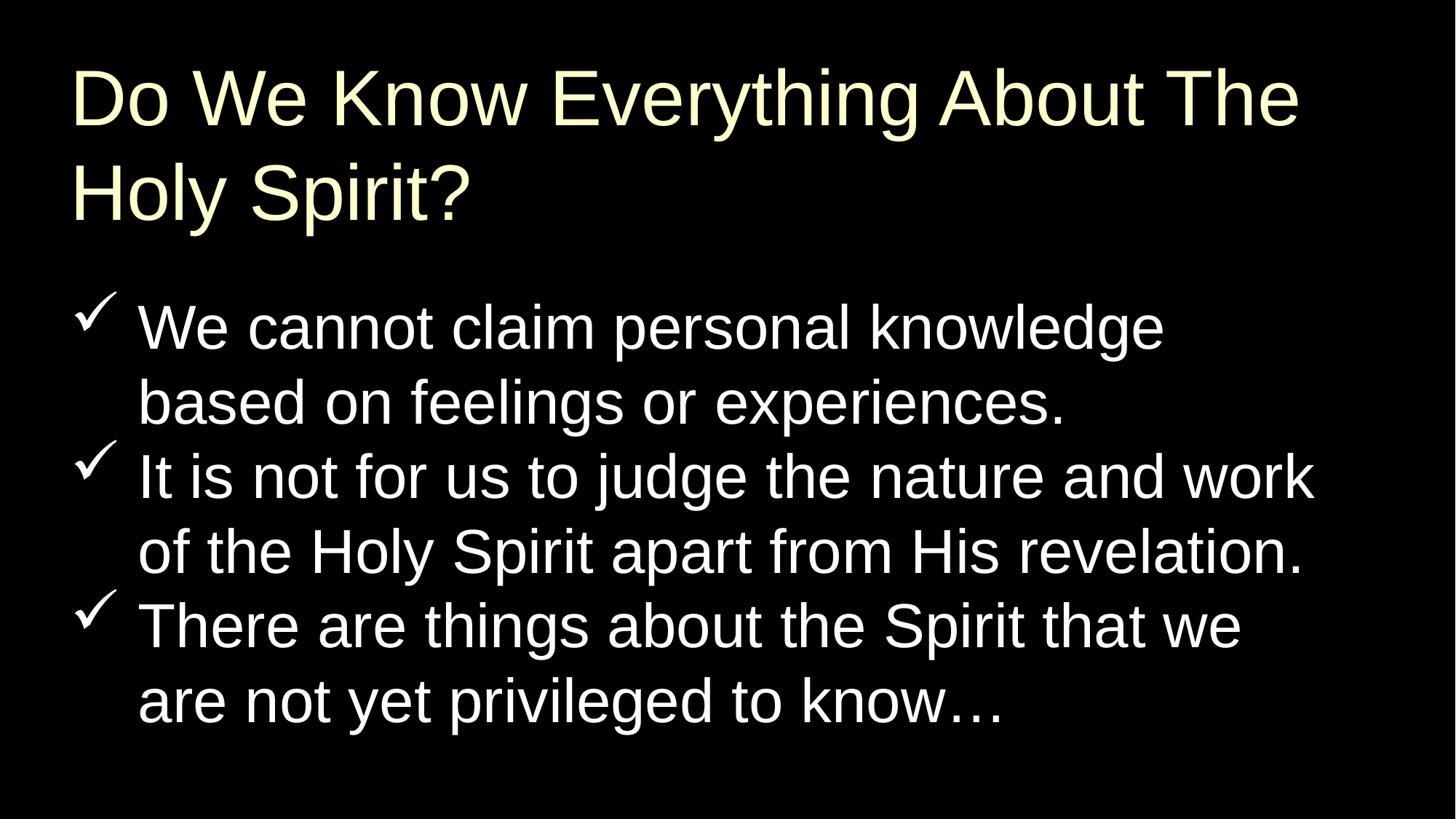

Do We Know Everything About The Holy Spirit?

We cannot claim personal knowledge based on feelings or experiences.
It is not for us to judge the nature and work of the Holy Spirit apart from His revelation.
There are things about the Spirit that we are not yet privileged to know…